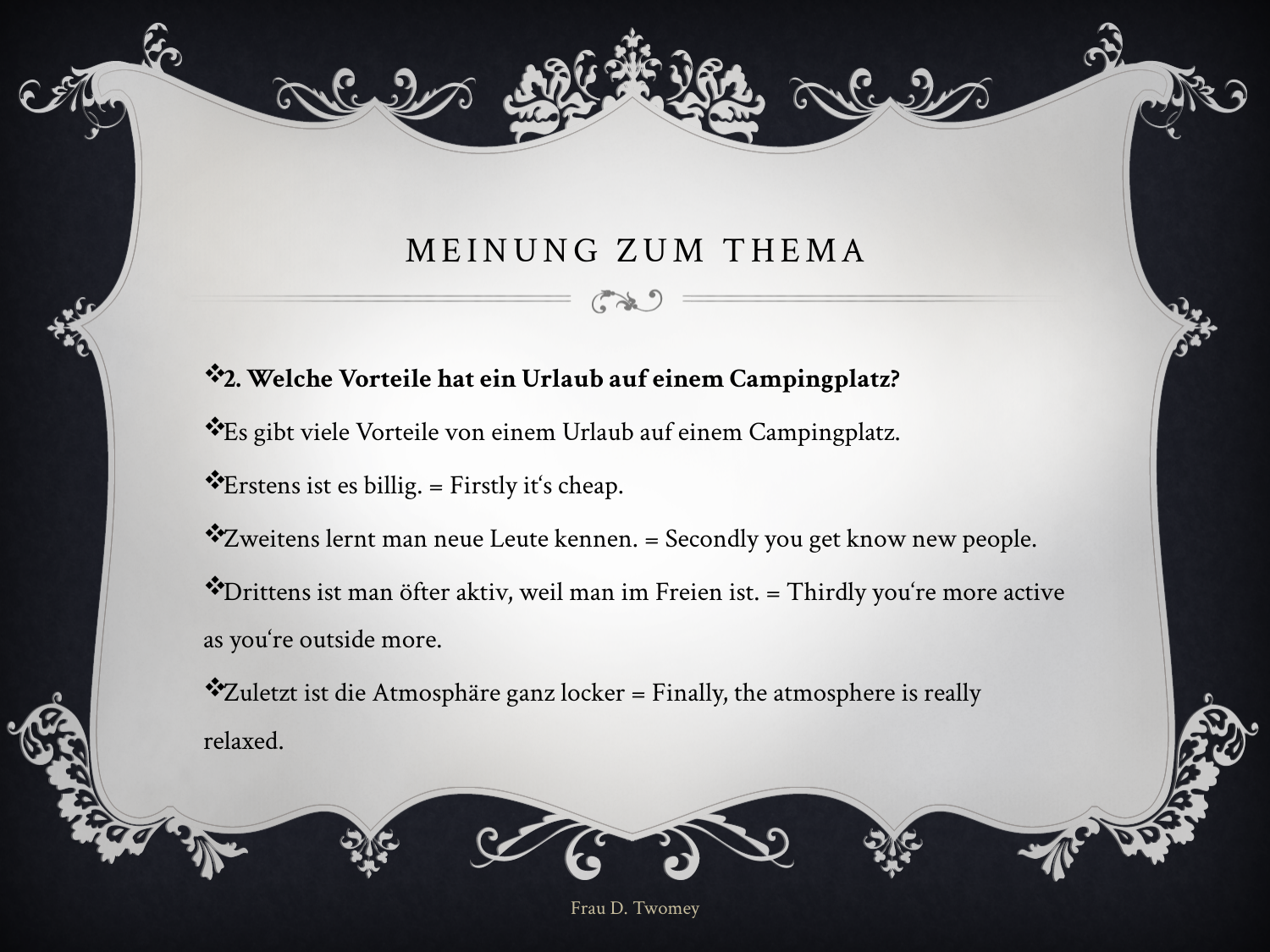

# MEINUNG ZUM THEMA
2. Welche Vorteile hat ein Urlaub auf einem Campingplatz?
Es gibt viele Vorteile von einem Urlaub auf einem Campingplatz.
Erstens ist es billig. = Firstly it‘s cheap.
Zweitens lernt man neue Leute kennen. = Secondly you get know new people.
Drittens ist man öfter aktiv, weil man im Freien ist. = Thirdly you‘re more active as you‘re outside more.
Zuletzt ist die Atmosphäre ganz locker = Finally, the atmosphere is really relaxed.

Frau D. Twomey